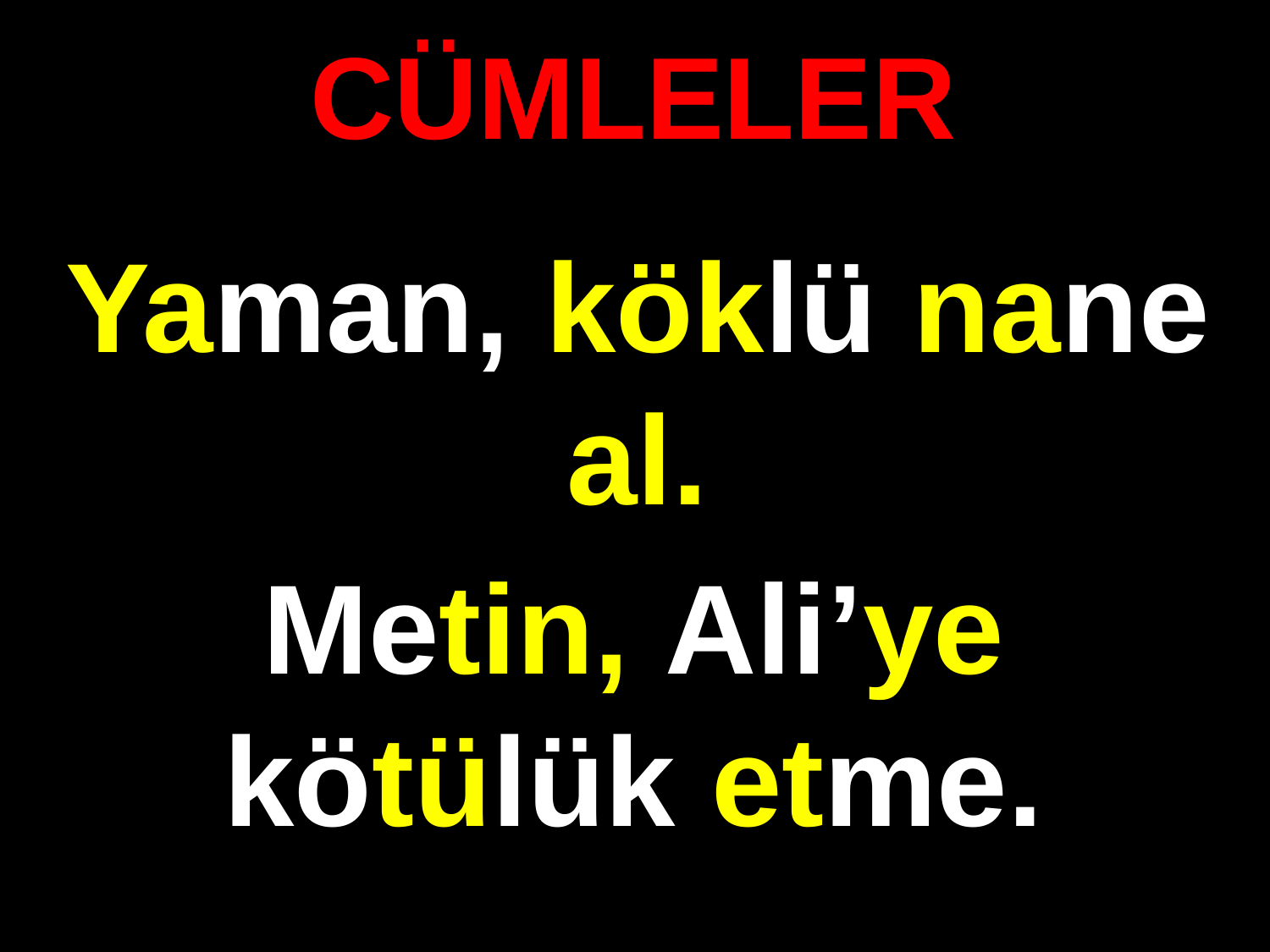

CÜMLELER
Yaman, köklü nane al.
#
Metin, Ali’ye kötülük etme.